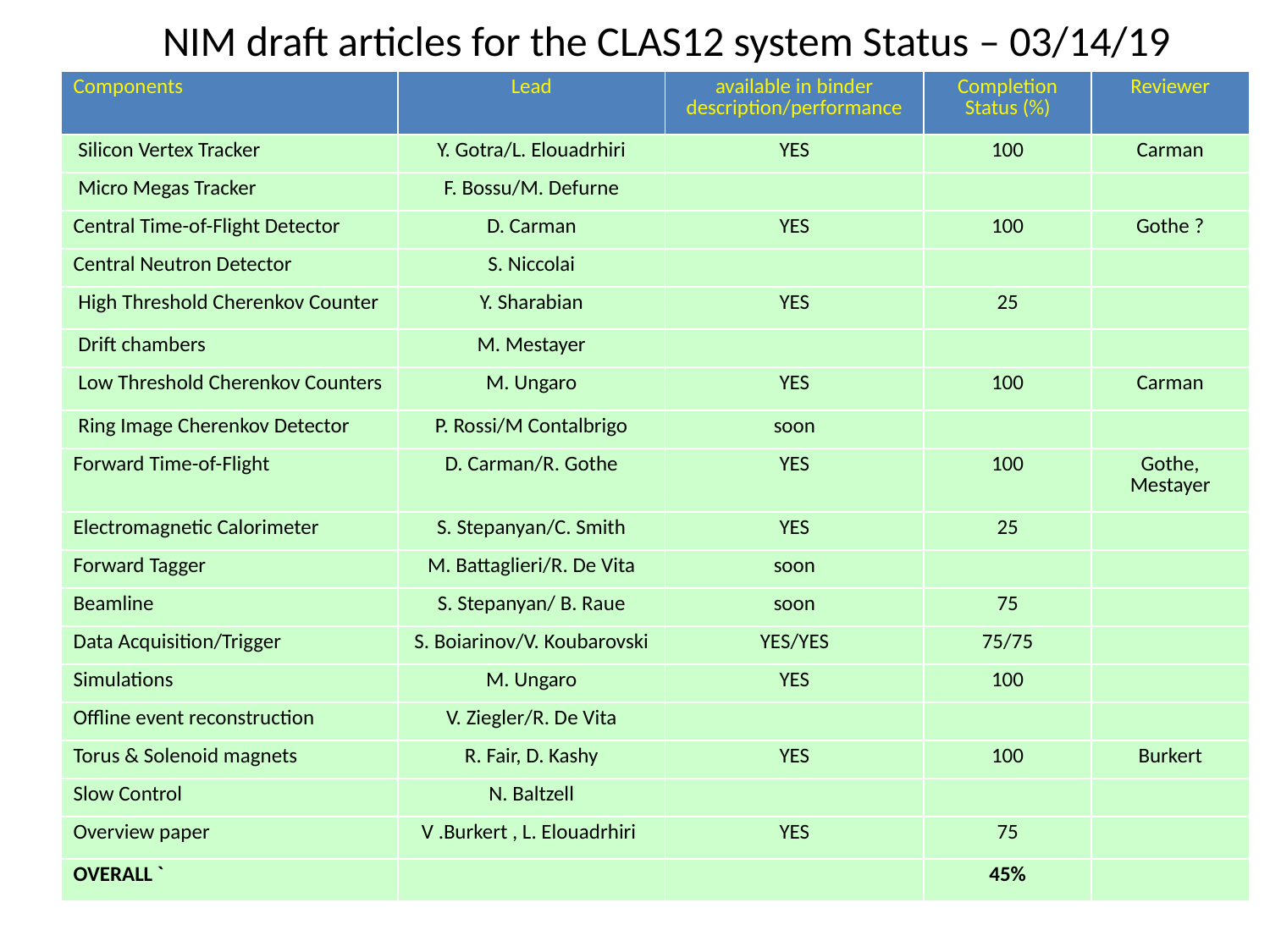

NIM draft articles for the CLAS12 system Status – 03/14/19
| Components | Lead | available in binder description/performance | Completion Status (%) | Reviewer |
| --- | --- | --- | --- | --- |
| Silicon Vertex Tracker | Y. Gotra/L. Elouadrhiri | YES | 100 | Carman |
| Micro Megas Tracker | F. Bossu/M. Defurne |  |  |  |
| Central Time-of-Flight Detector | D. Carman | YES | 100 | Gothe ? |
| Central Neutron Detector | S. Niccolai |  |  |  |
| High Threshold Cherenkov Counter | Y. Sharabian | YES | 25 |  |
| Drift chambers | M. Mestayer |  |  |  |
| Low Threshold Cherenkov Counters | M. Ungaro | YES | 100 | Carman |
| Ring Image Cherenkov Detector | P. Rossi/M Contalbrigo | soon |  |  |
| Forward Time-of-Flight | D. Carman/R. Gothe | YES | 100 | Gothe, Mestayer |
| Electromagnetic Calorimeter | S. Stepanyan/C. Smith | YES | 25 |  |
| Forward Tagger | M. Battaglieri/R. De Vita | soon |  |  |
| Beamline | S. Stepanyan/ B. Raue | soon | 75 |  |
| Data Acquisition/Trigger | S. Boiarinov/V. Koubarovski | YES/YES | 75/75 |  |
| Simulations | M. Ungaro | YES | 100 |  |
| Offline event reconstruction | V. Ziegler/R. De Vita |  |  |  |
| Torus & Solenoid magnets | R. Fair, D. Kashy | YES | 100 | Burkert |
| Slow Control | N. Baltzell |  |  |  |
| Overview paper | V .Burkert , L. Elouadrhiri | YES | 75 |  |
| OVERALL ` |  |  | 45% |  |